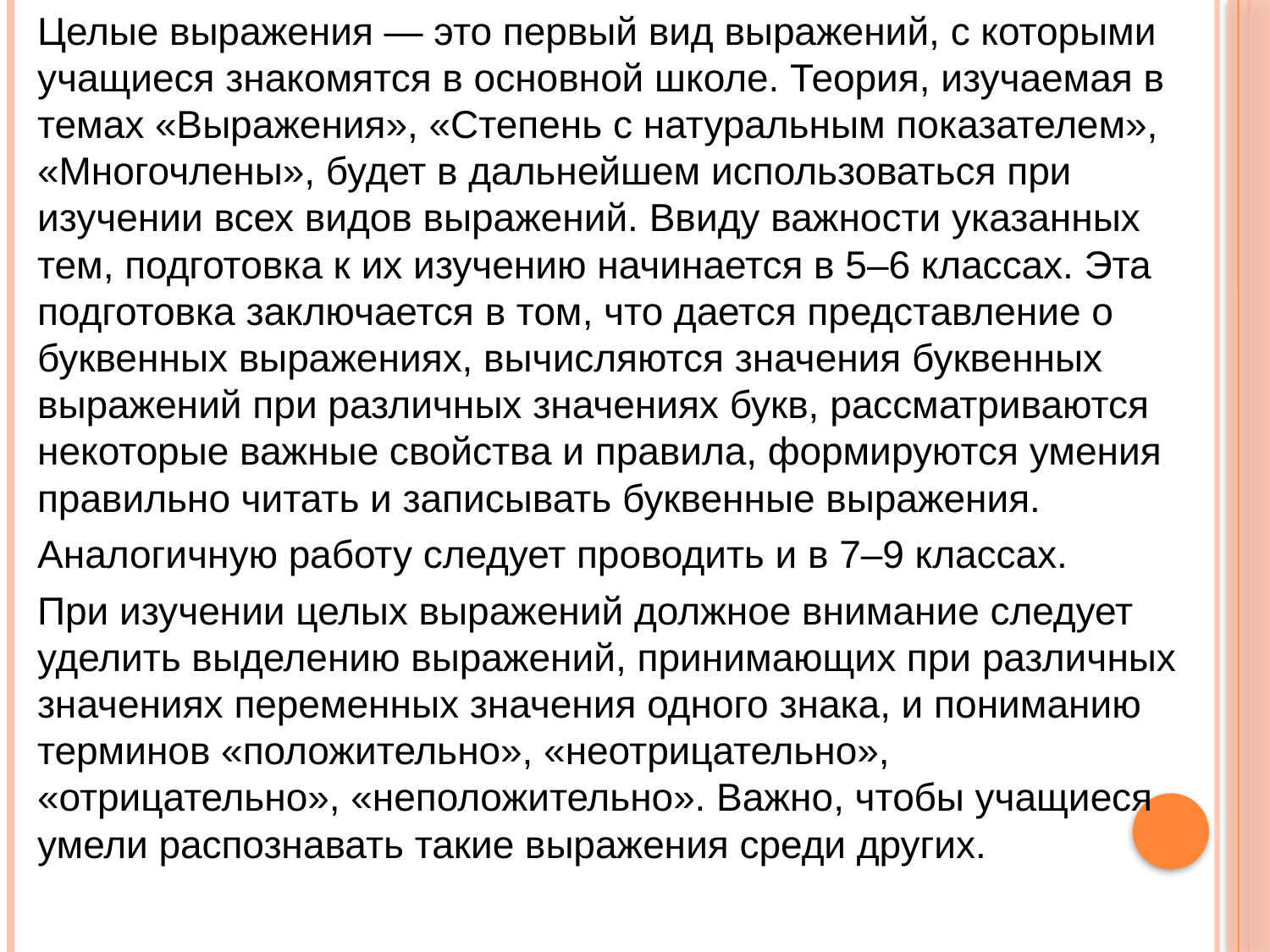

Целые выражения — это первый вид выражений, с которыми учащиеся знакомятся в основной школе. Теория, изучаемая в темах «Выражения», «Степень с натуральным показателем», «Многочлены», будет в дальнейшем использоваться при изучении всех видов выражений. Ввиду важности указанных тем, подготовка к их изучению начинается в 5–6 классах. Эта подготовка заключается в том, что дается представление о буквенных выражениях, вычисляются значения буквенных выражений при различных значениях букв, рассматриваются некоторые важные свойства и правила, формируются умения правильно читать и записывать буквенные выражения.
Аналогичную работу следует проводить и в 7–9 классах.
При изучении целых выражений должное внимание следует уделить выделению выражений, принимающих при различных значениях переменных значения одного знака, и пониманию терминов «положительно», «неотрицательно», «отрицательно», «неположительно». Важно, чтобы учащиеся умели распознавать такие выражения среди других.